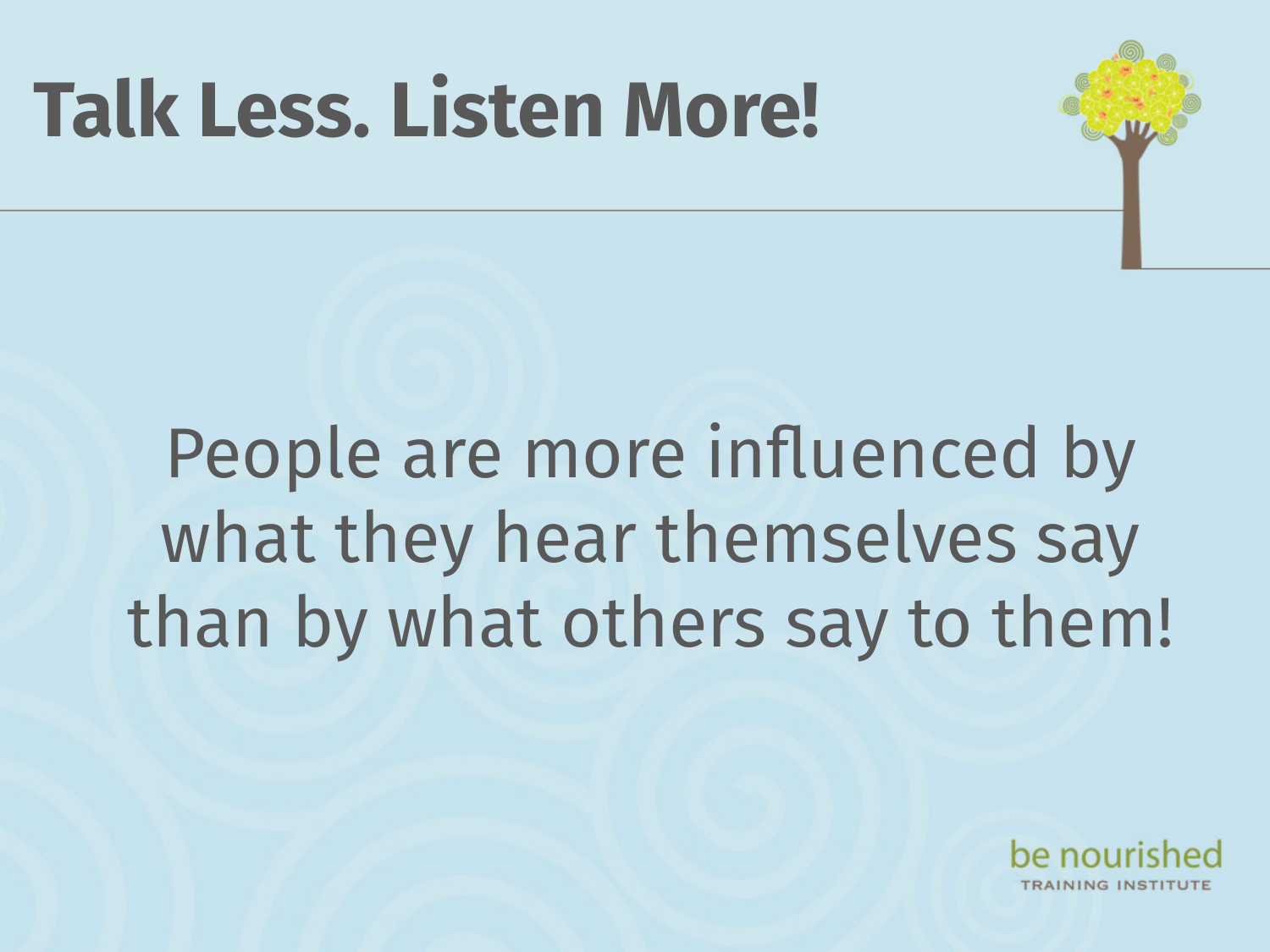

Talk Less. Listen More!
# People are more influenced by what they hear themselves say than by what others say to them!